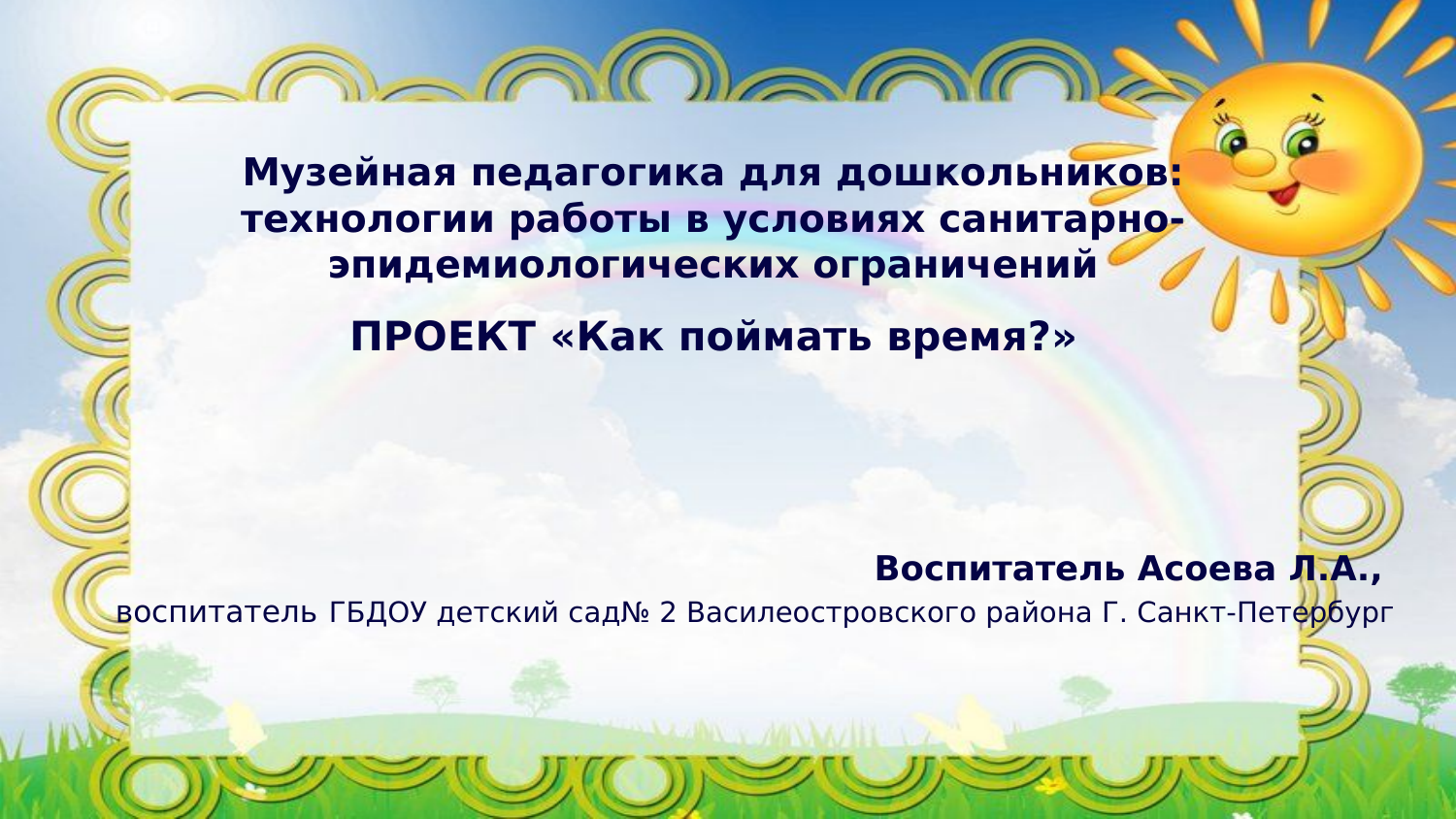

# Музейная педагогика для дошкольников: технологии работы в условиях санитарно-эпидемиологических ограничений
ПРОЕКТ «Как поймать время?»

Воспитатель Асоева Л.А.,
воспитатель ГБДОУ детский сад№ 2 Василеостровского района Г. Санкт-Петербург